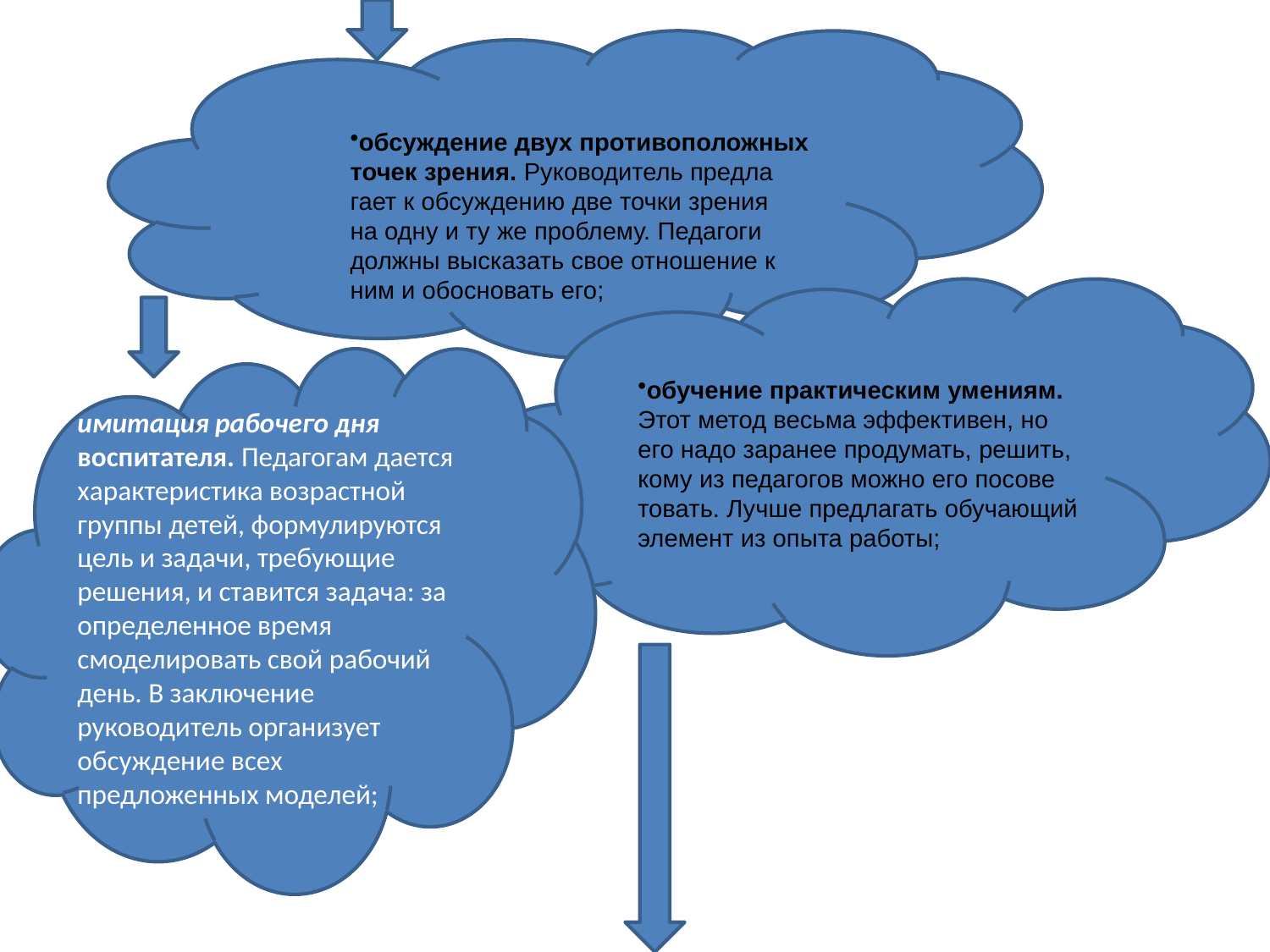

обсуждение двух противоположных
точек зрения. Руководитель предла­
гает к обсуждению две точки зрения
на одну и ту же проблему. Педагоги
должны высказать свое отношение к
ним и обосновать его;

имитация рабочего дня воспитателя. Педагогам дается характеристика возрастной группы детей, формулируются цель и задачи, требующие решения, и ставится задача: за определенное время смоделировать свой рабочий день. В заключение руководитель организует обсуждение всех предложенных моделей;
обучение практическим умениям.
Этот метод весьма эффективен, но
его надо заранее продумать, решить,
кому из педагогов можно его посове­
товать. Лучше предлагать обучающий
элемент из опыта работы;